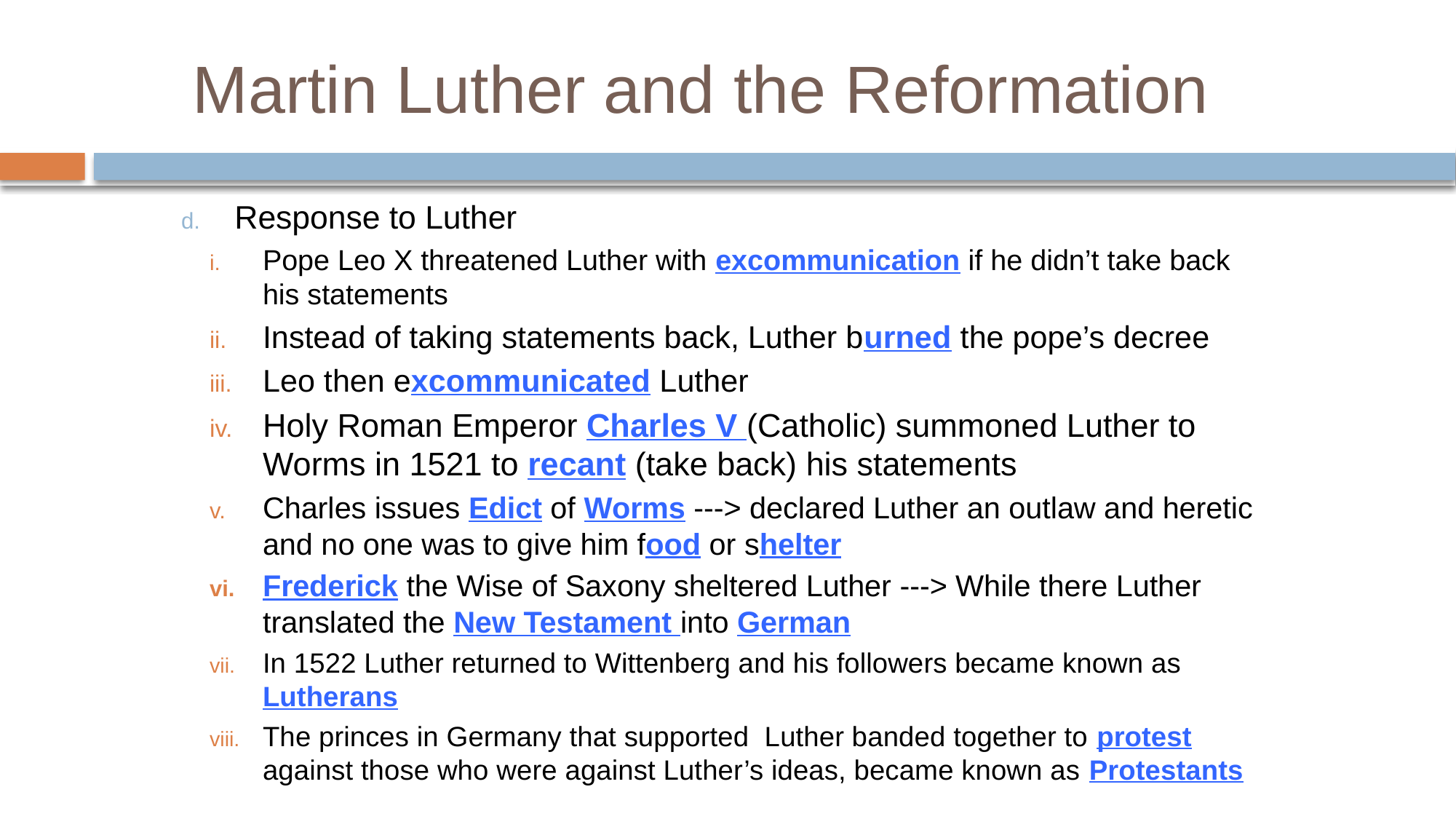

# Martin Luther and the Reformation
Response to Luther
Pope Leo X threatened Luther with excommunication if he didn’t take back his statements
Instead of taking statements back, Luther burned the pope’s decree
Leo then excommunicated Luther
Holy Roman Emperor Charles V (Catholic) summoned Luther to Worms in 1521 to recant (take back) his statements
Charles issues Edict of Worms ---> declared Luther an outlaw and heretic and no one was to give him food or shelter
Frederick the Wise of Saxony sheltered Luther ---> While there Luther translated the New Testament into German
In 1522 Luther returned to Wittenberg and his followers became known as Lutherans
The princes in Germany that supported  Luther banded together to protest against those who were against Luther’s ideas, became known as Protestants